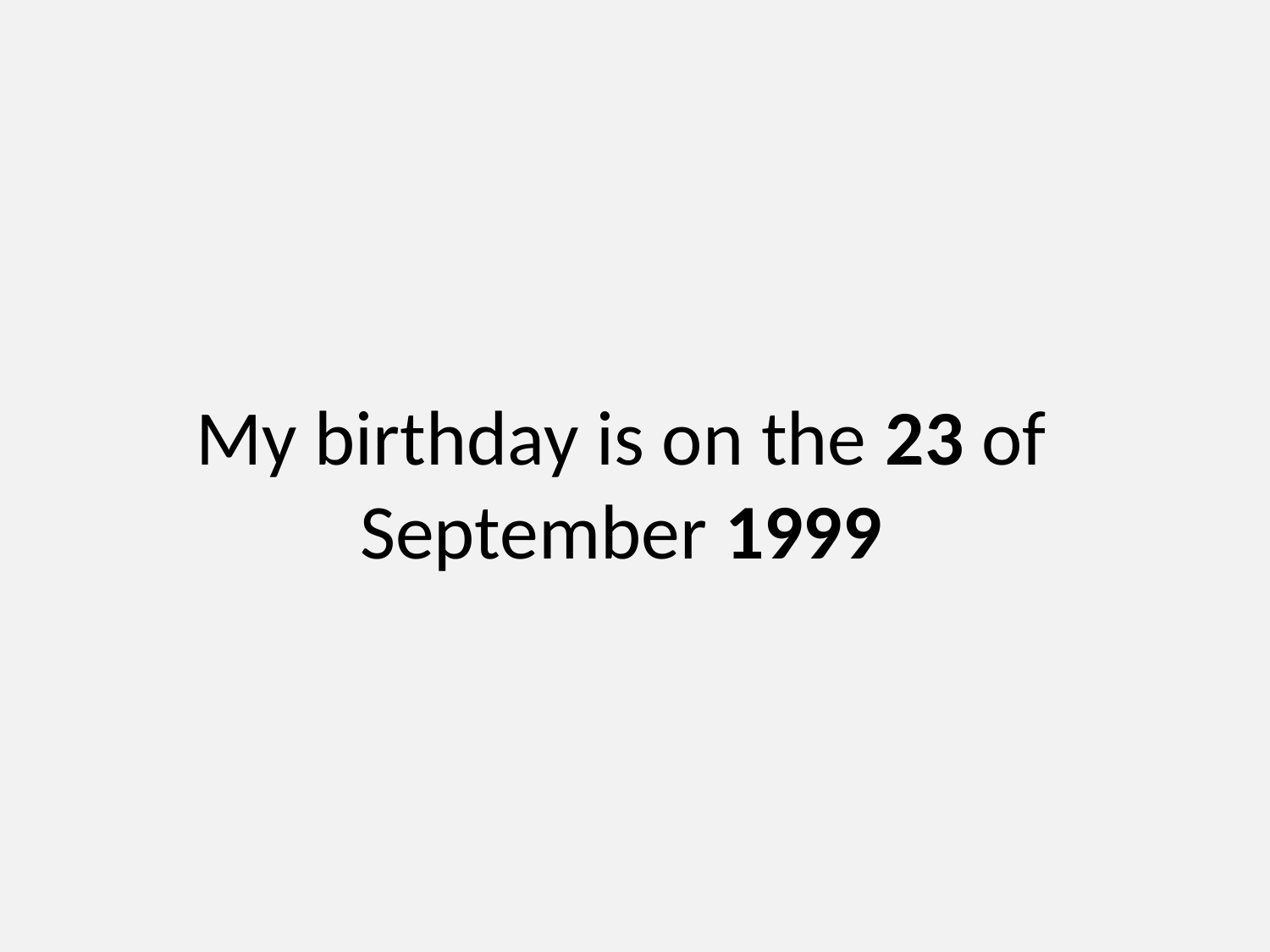

# My birthday is on the 23 of September 1999